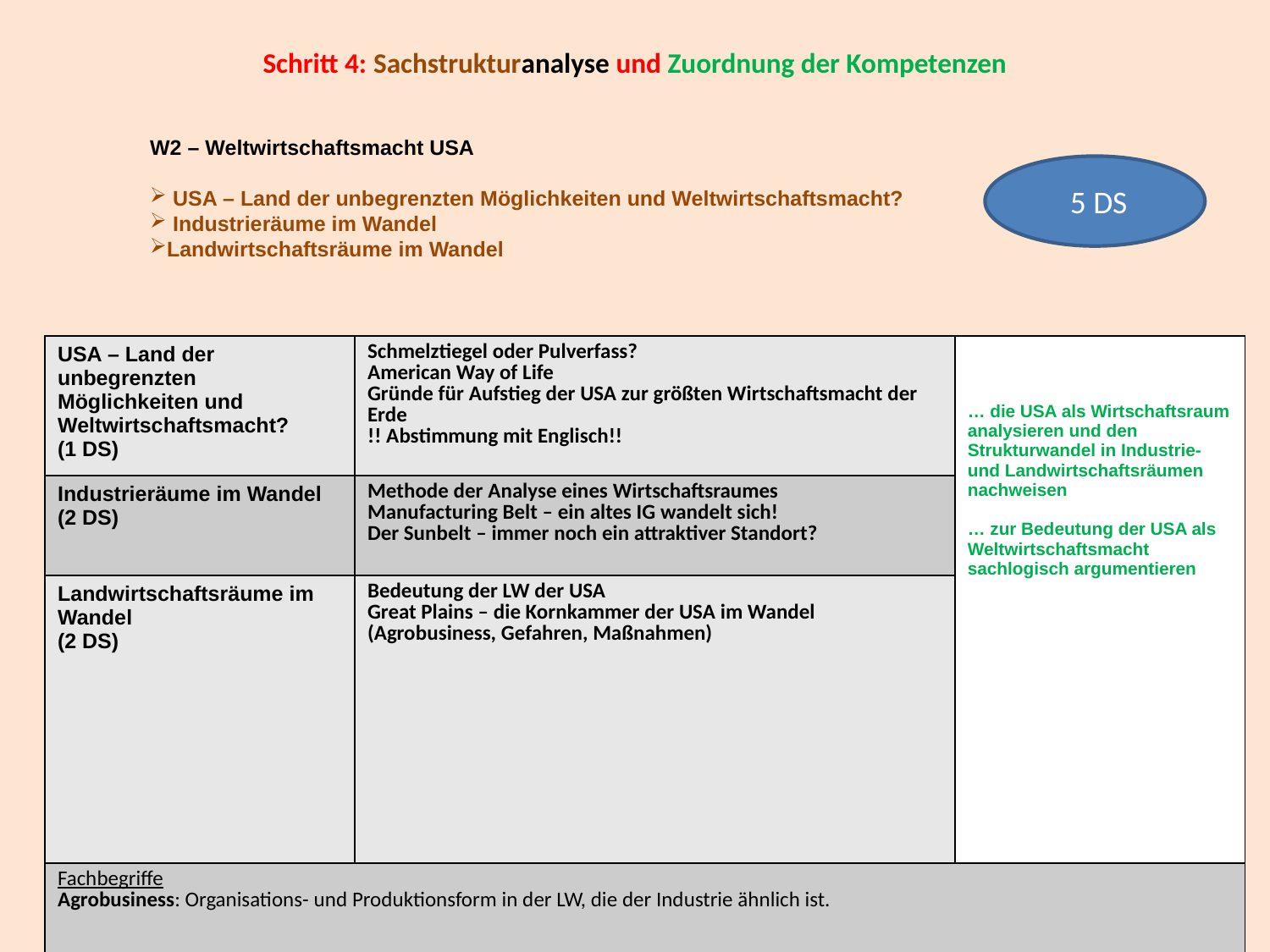

W2 – Weltwirtschaftsmacht USA

 USA – Land der unbegrenzten Möglichkeiten und Weltwirtschaftsmacht?
 Industrieräume im Wandel
Landwirtschaftsräume im Wandel

# Schritt 4: Sachstrukturanalyse und Zuordnung der Kompetenzen
 5 DS
| USA – Land der unbegrenzten Möglichkeiten und Weltwirtschaftsmacht? (1 DS) | Schmelztiegel oder Pulverfass? American Way of Life Gründe für Aufstieg der USA zur größten Wirtschaftsmacht der Erde !! Abstimmung mit Englisch!! | … die USA als Wirtschaftsraum analysieren und den Strukturwandel in Industrie- und Landwirtschaftsräumen nachweisen … zur Bedeutung der USA als Weltwirtschaftsmacht sachlogisch argumentieren |
| --- | --- | --- |
| Industrieräume im Wandel (2 DS) | Methode der Analyse eines Wirtschaftsraumes Manufacturing Belt – ein altes IG wandelt sich! Der Sunbelt – immer noch ein attraktiver Standort? |  |
| Landwirtschaftsräume im Wandel (2 DS) | Bedeutung der LW der USA Great Plains – die Kornkammer der USA im Wandel (Agrobusiness, Gefahren, Maßnahmen) |  |
| Fachbegriffe Agrobusiness: Organisations- und Produktionsform in der LW, die der Industrie ähnlich ist. |  |  |